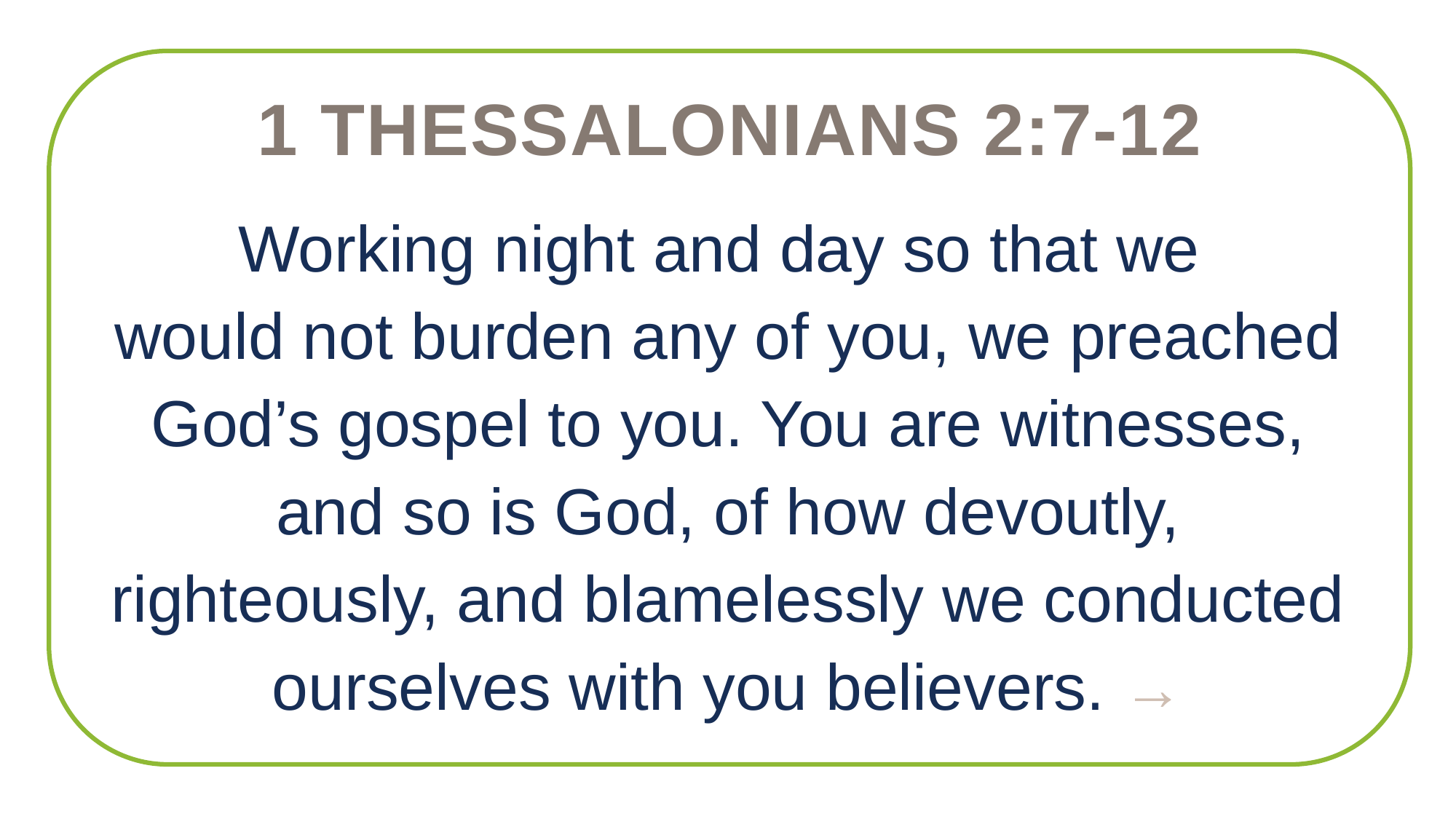

1 Thessalonians 2:7-12
Working night and day so that we
would not burden any of you, we preached God’s gospel to you. You are witnesses, and so is God, of how devoutly, righteously, and blamelessly we conducted ourselves with you believers. →